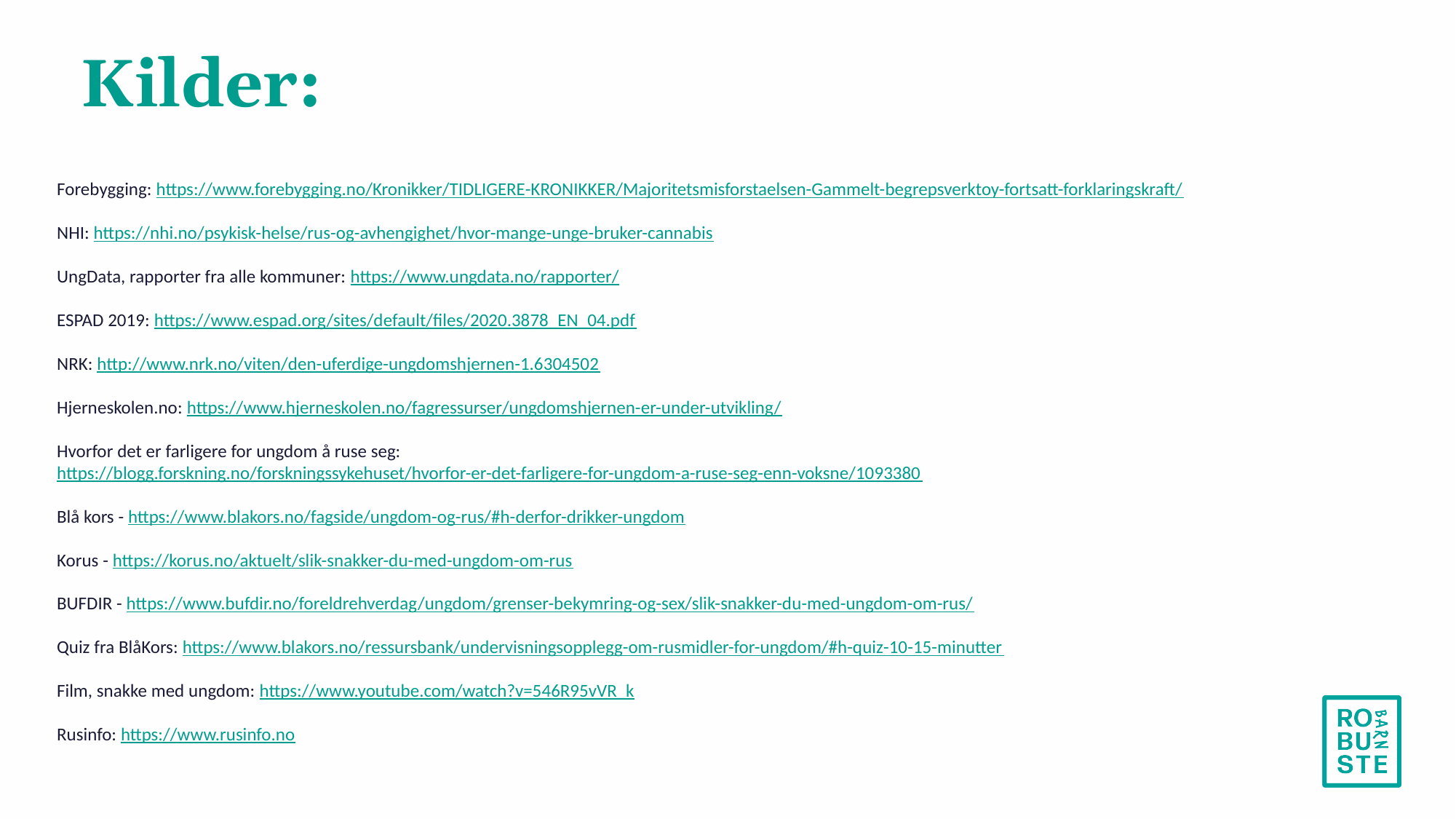

# Kilder:
Forebygging: https://www.forebygging.no/Kronikker/TIDLIGERE-KRONIKKER/Majoritetsmisforstaelsen-Gammelt-begrepsverktoy-fortsatt-forklaringskraft/

NHI: https://nhi.no/psykisk-helse/rus-og-avhengighet/hvor-mange-unge-bruker-cannabis

UngData, rapporter fra alle kommuner: https://www.ungdata.no/rapporter/

ESPAD 2019: https://www.espad.org/sites/default/files/2020.3878_EN_04.pdf

NRK: http://www.nrk.no/viten/den-uferdige-ungdomshjernen-1.6304502

Hjerneskolen.no: https://www.hjerneskolen.no/fagressurser/ungdomshjernen-er-under-utvikling/

Hvorfor det er farligere for ungdom å ruse seg: https://blogg.forskning.no/forskningssykehuset/hvorfor-er-det-farligere-for-ungdom-a-ruse-seg-enn-voksne/1093380

Blå kors - https://www.blakors.no/fagside/ungdom-og-rus/#h-derfor-drikker-ungdom

Korus - https://korus.no/aktuelt/slik-snakker-du-med-ungdom-om-rus

BUFDIR - https://www.bufdir.no/foreldrehverdag/ungdom/grenser-bekymring-og-sex/slik-snakker-du-med-ungdom-om-rus/

Quiz fra BlåKors: https://www.blakors.no/ressursbank/undervisningsopplegg-om-rusmidler-for-ungdom/#h-quiz-10-15-minutter

Film, snakke med ungdom: https://www.youtube.com/watch?v=546R95vVR_k

Rusinfo: https://www.rusinfo.no